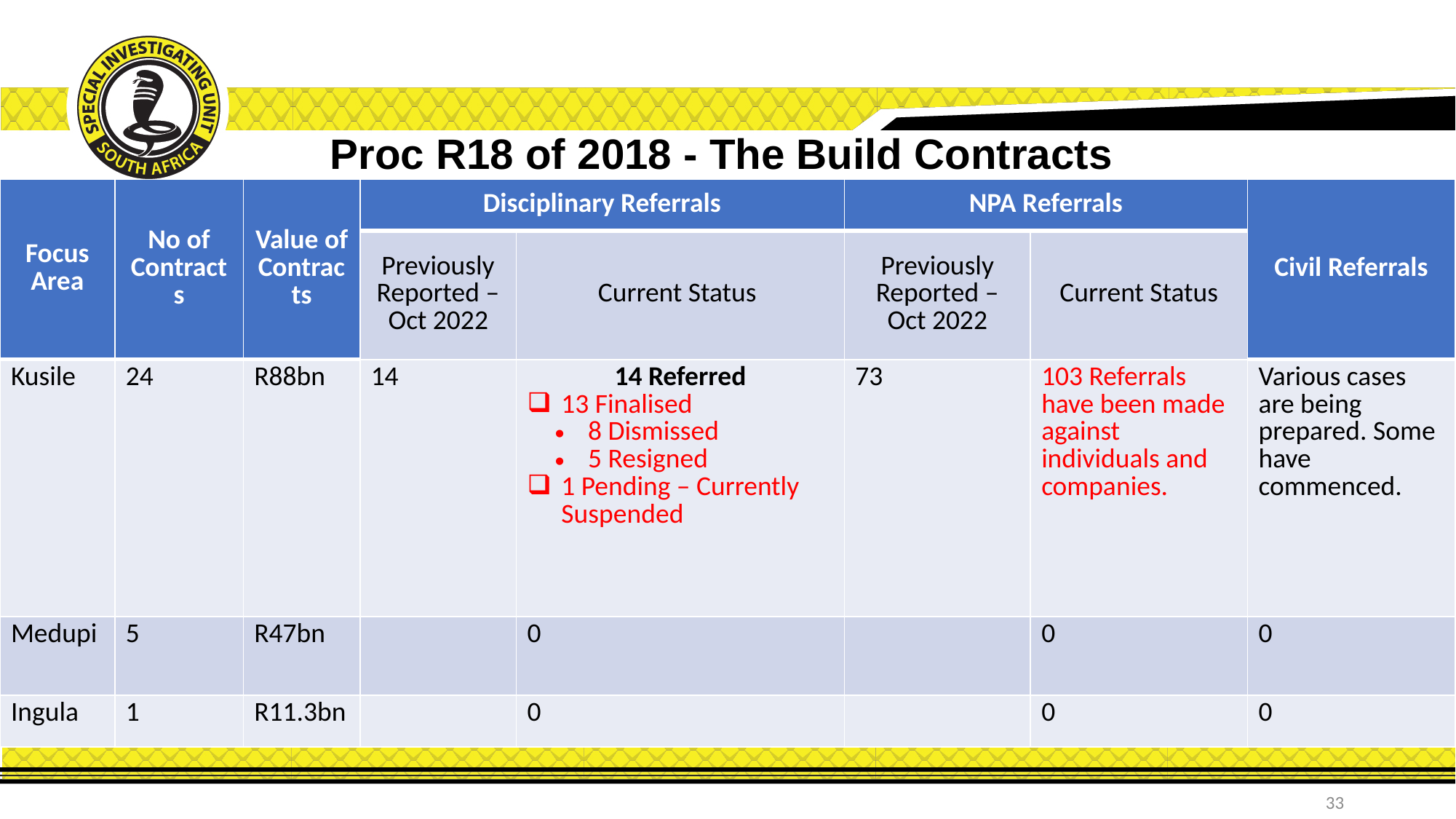

# Proc R18 of 2018 - The Build Contracts
| Focus Area | No of Contracts | Value of Contracts | Disciplinary Referrals |  | NPA Referrals |  | Civil Referrals |
| --- | --- | --- | --- | --- | --- | --- | --- |
|  |  |  | Previously Reported – Oct 2022 | Current Status | Previously Reported – Oct 2022 | Current Status |  |
| Kusile | 24 | R88bn | 14 | 14 Referred 13 Finalised 8 Dismissed 5 Resigned 1 Pending – Currently Suspended | 73 | 103 Referrals have been made against individuals and companies. | Various cases are being prepared. Some have commenced. |
| Medupi | 5 | R47bn |  | 0 |  | 0 | 0 |
| Ingula | 1 | R11.3bn |  | 0 |  | 0 | 0 |
33